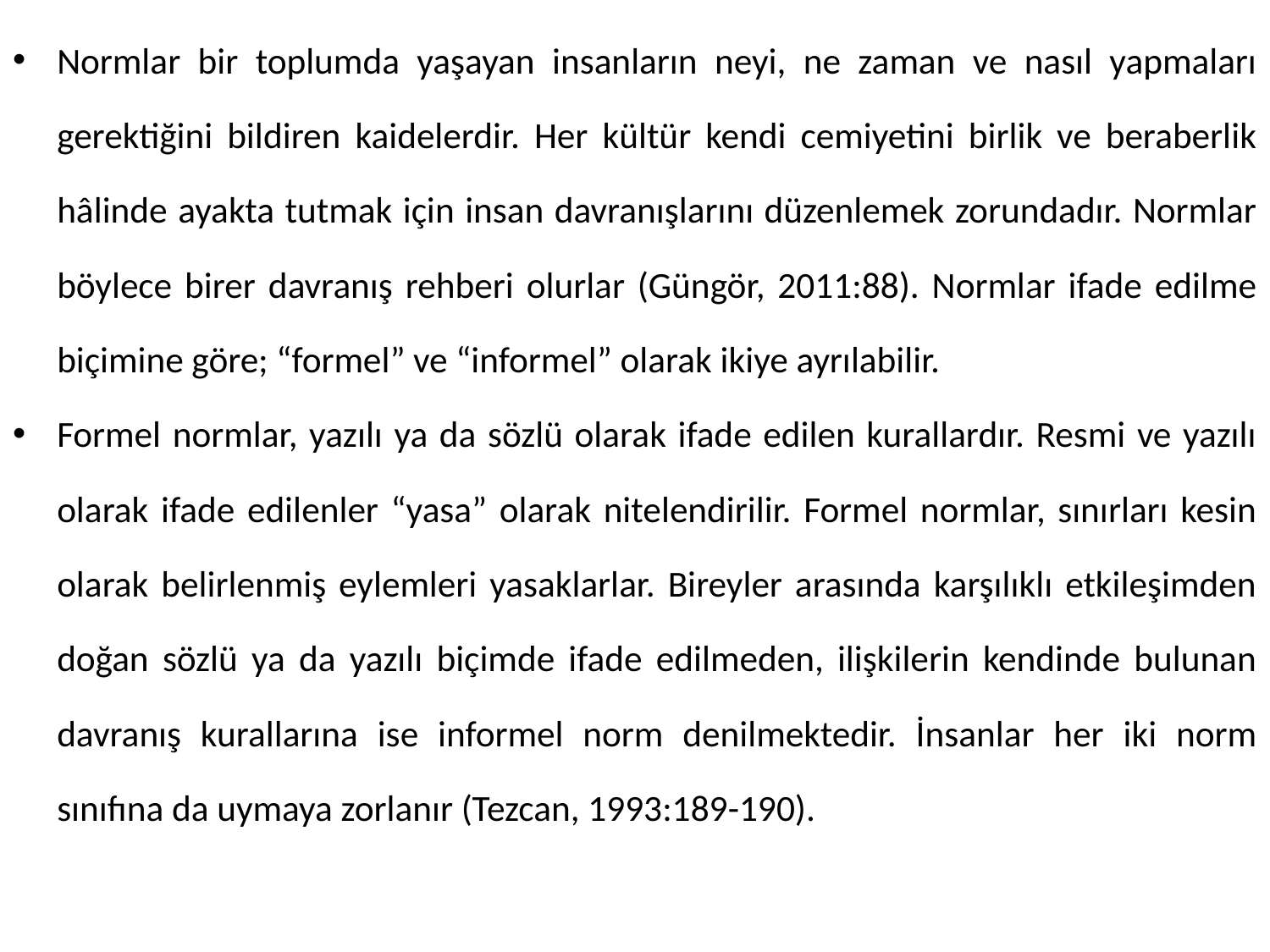

Normlar bir toplumda yaşayan insanların neyi, ne zaman ve nasıl yapmaları gerektiğini bildiren kaidelerdir. Her kültür kendi cemiyetini birlik ve beraberlik hâlinde ayakta tutmak için insan davranışlarını düzenlemek zorundadır. Normlar böylece birer davranış rehberi olurlar (Güngör, 2011:88). Normlar ifade edilme biçimine göre; “formel” ve “informel” olarak ikiye ayrılabilir.
Formel normlar, yazılı ya da sözlü olarak ifade edilen kurallardır. Resmi ve yazılı olarak ifade edilenler “yasa” olarak nitelendirilir. Formel normlar, sınırları kesin olarak belirlenmiş eylemleri yasaklarlar. Bireyler arasında karşılıklı etkileşimden doğan sözlü ya da yazılı biçimde ifade edilmeden, ilişkilerin kendinde bulunan davranış kurallarına ise informel norm denilmektedir. İnsanlar her iki norm sınıfına da uymaya zorlanır (Tezcan, 1993:189-190).